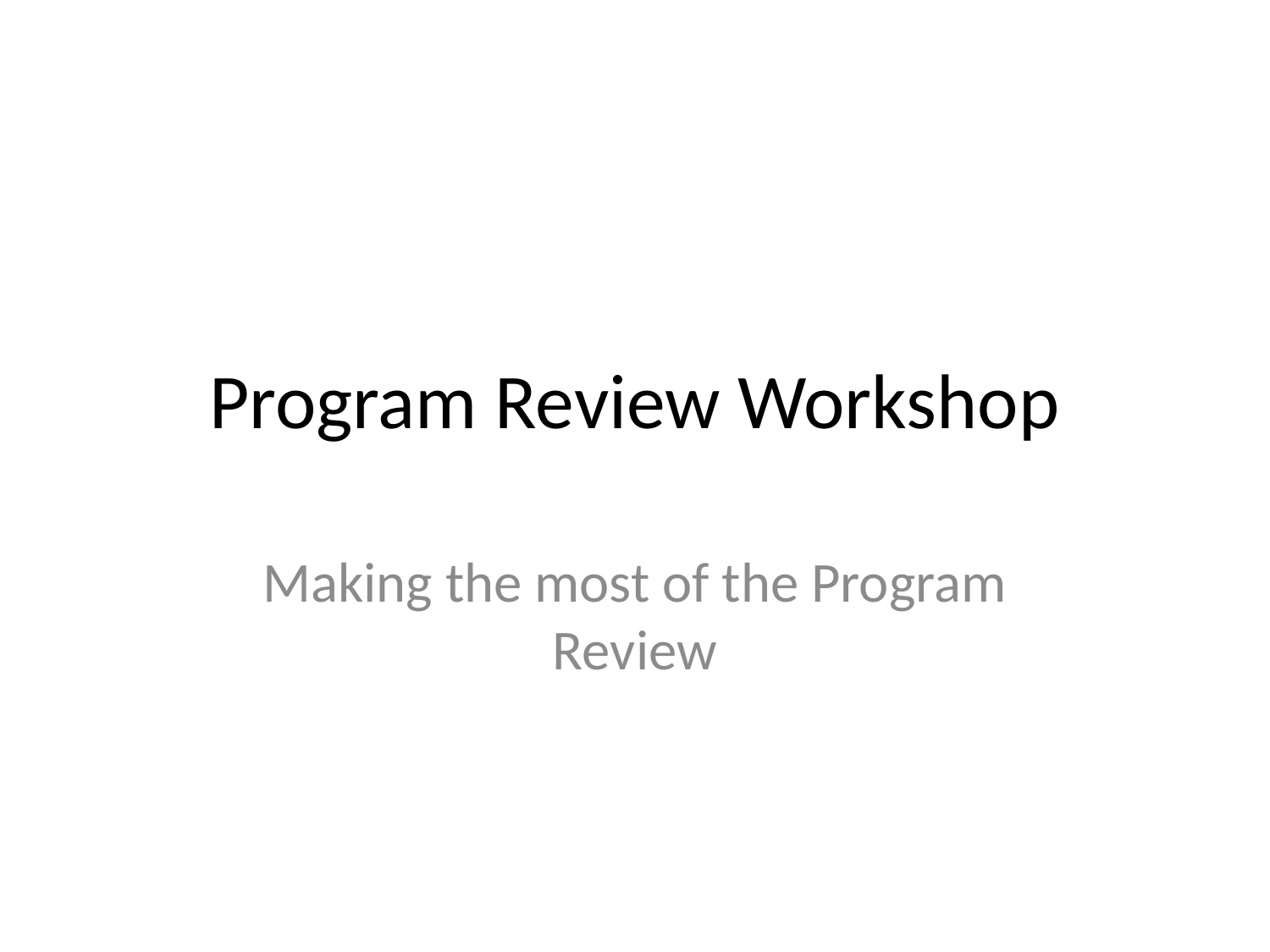

# Program Review Workshop
Making the most of the Program Review